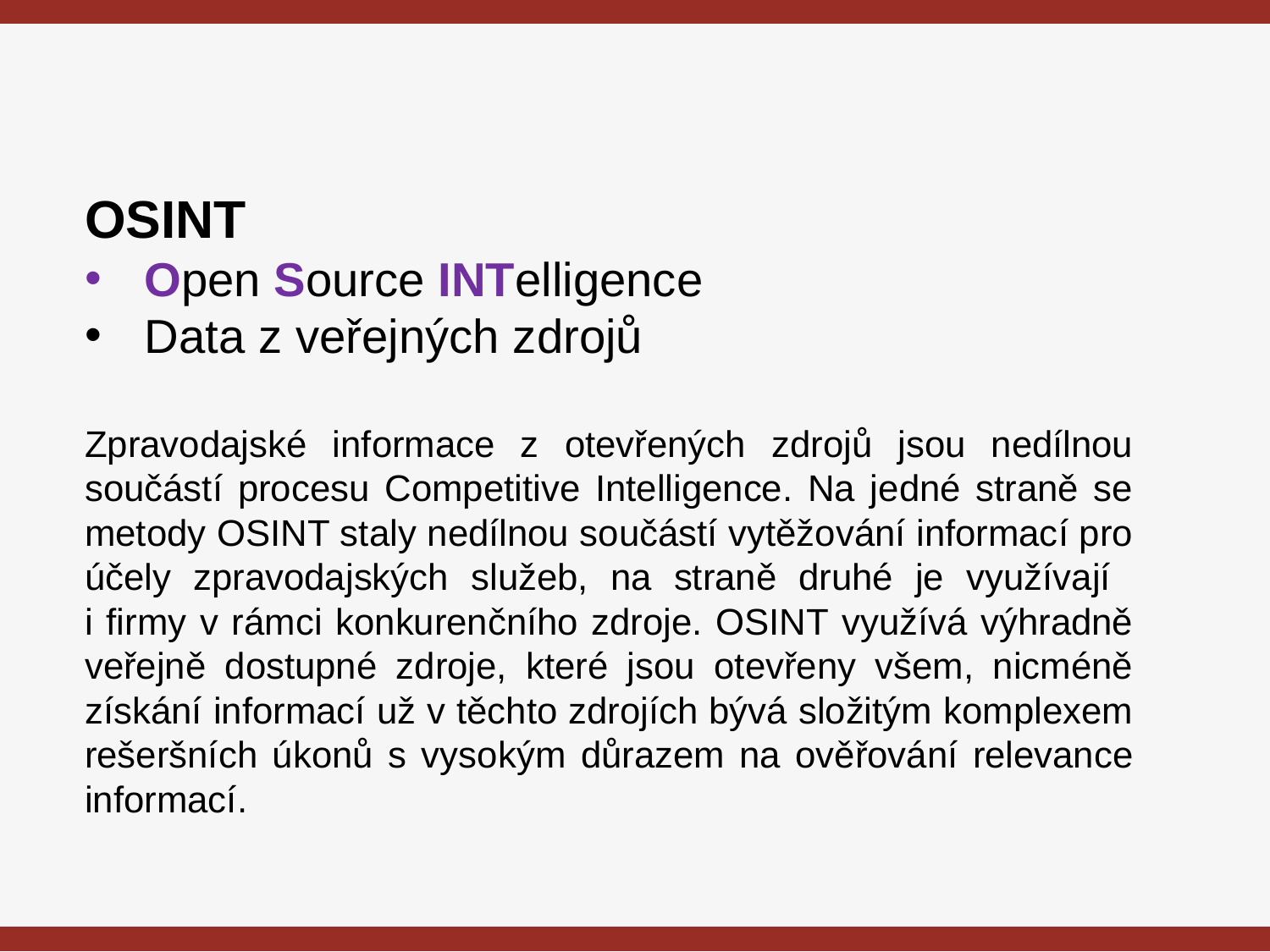

OSINT
Open Source INTelligence
Data z veřejných zdrojů

Zpravodajské informace z otevřených zdrojů jsou nedílnou součástí procesu Competitive Intelligence. Na jedné straně se metody OSINT staly nedílnou součástí vytěžování informací pro účely zpravodajských služeb, na straně druhé je využívají
i firmy v rámci konkurenčního zdroje. OSINT využívá výhradně veřejně dostupné zdroje, které jsou otevřeny všem, nicméně získání informací už v těchto zdrojích bývá složitým komplexem rešeršních úkonů s vysokým důrazem na ověřování relevance informací.